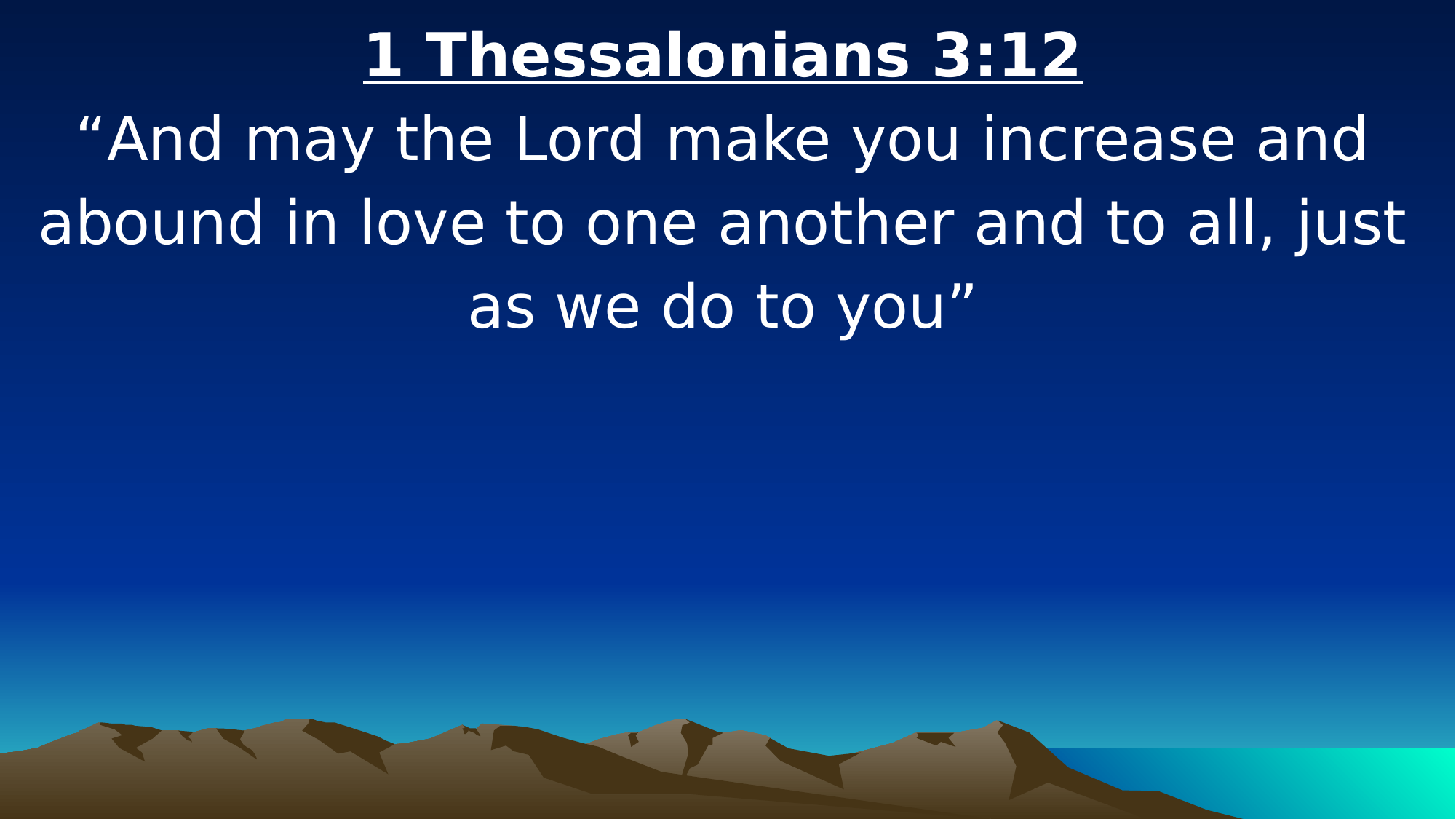

1 Thessalonians 3:12
“And may the Lord make you increase and abound in love to one another and to all, just as we do to you”